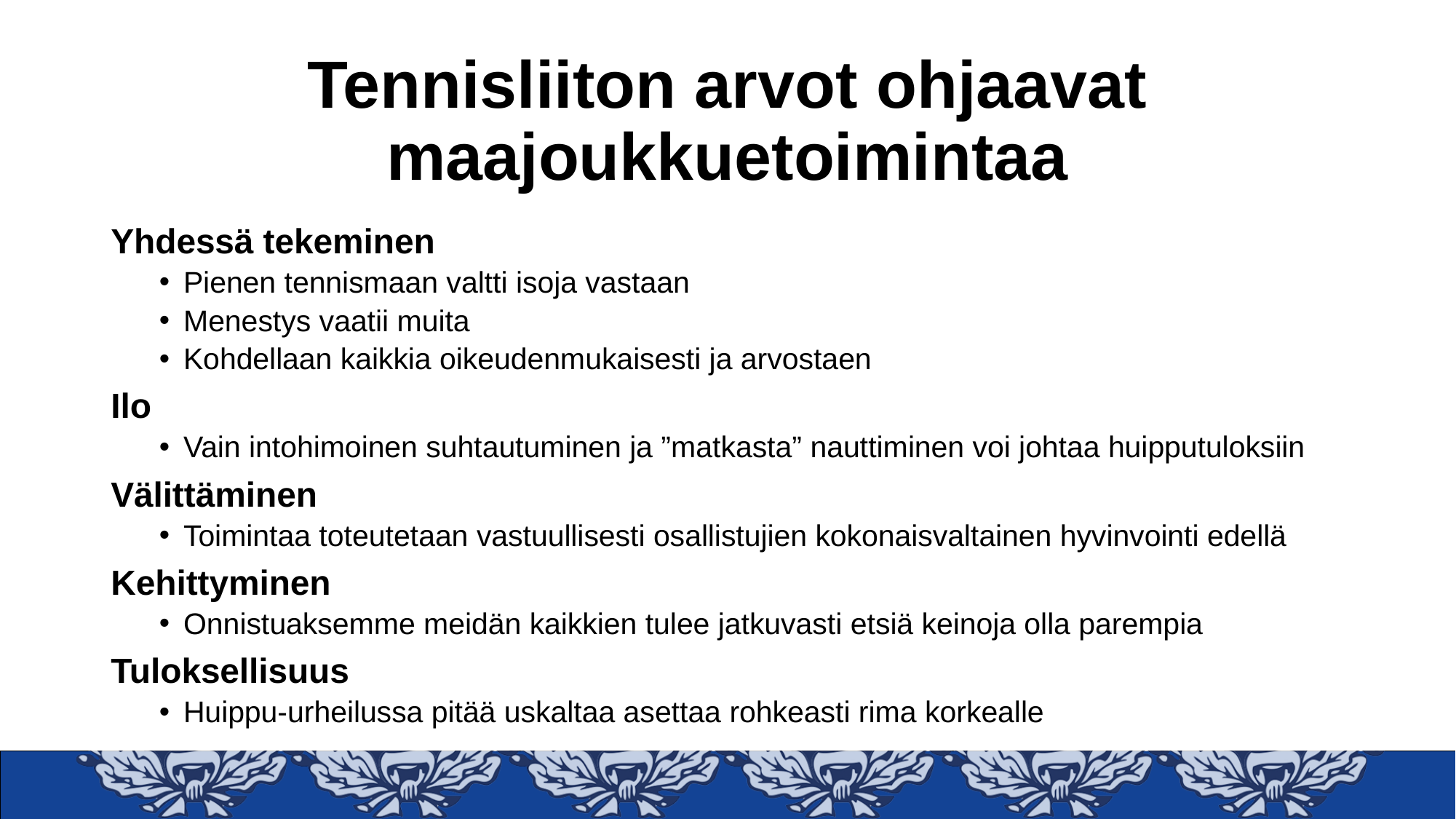

# Tennisliiton arvot ohjaavat maajoukkuetoimintaa
Yhdessä tekeminen
Pienen tennismaan valtti isoja vastaan
Menestys vaatii muita
Kohdellaan kaikkia oikeudenmukaisesti ja arvostaen
Ilo
Vain intohimoinen suhtautuminen ja ”matkasta” nauttiminen voi johtaa huipputuloksiin
Välittäminen
Toimintaa toteutetaan vastuullisesti osallistujien kokonaisvaltainen hyvinvointi edellä
Kehittyminen
Onnistuaksemme meidän kaikkien tulee jatkuvasti etsiä keinoja olla parempia
Tuloksellisuus
Huippu-urheilussa pitää uskaltaa asettaa rohkeasti rima korkealle